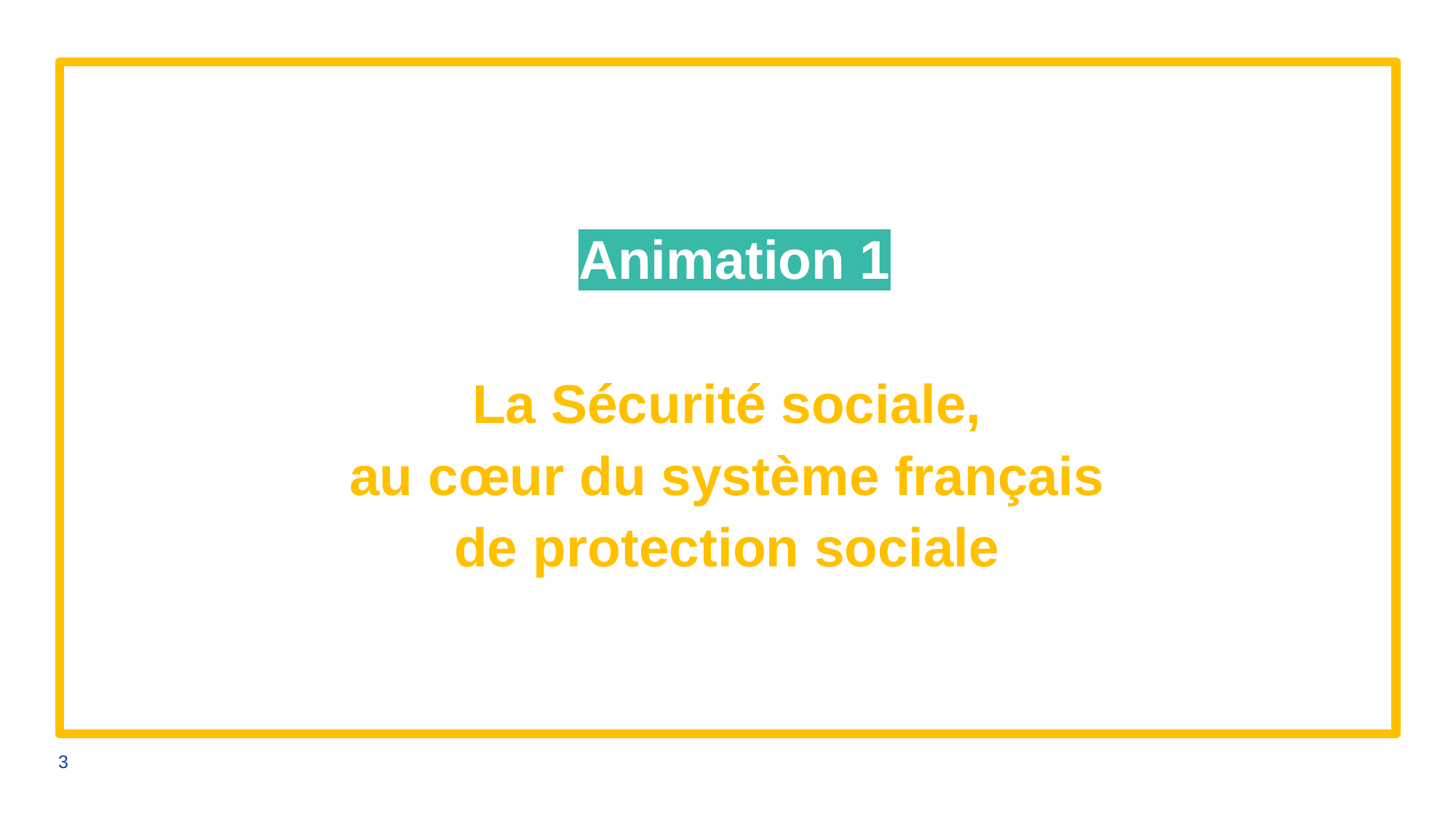

Animation 1

La Sécurité sociale,
au cœur du système français
de protection sociale
3